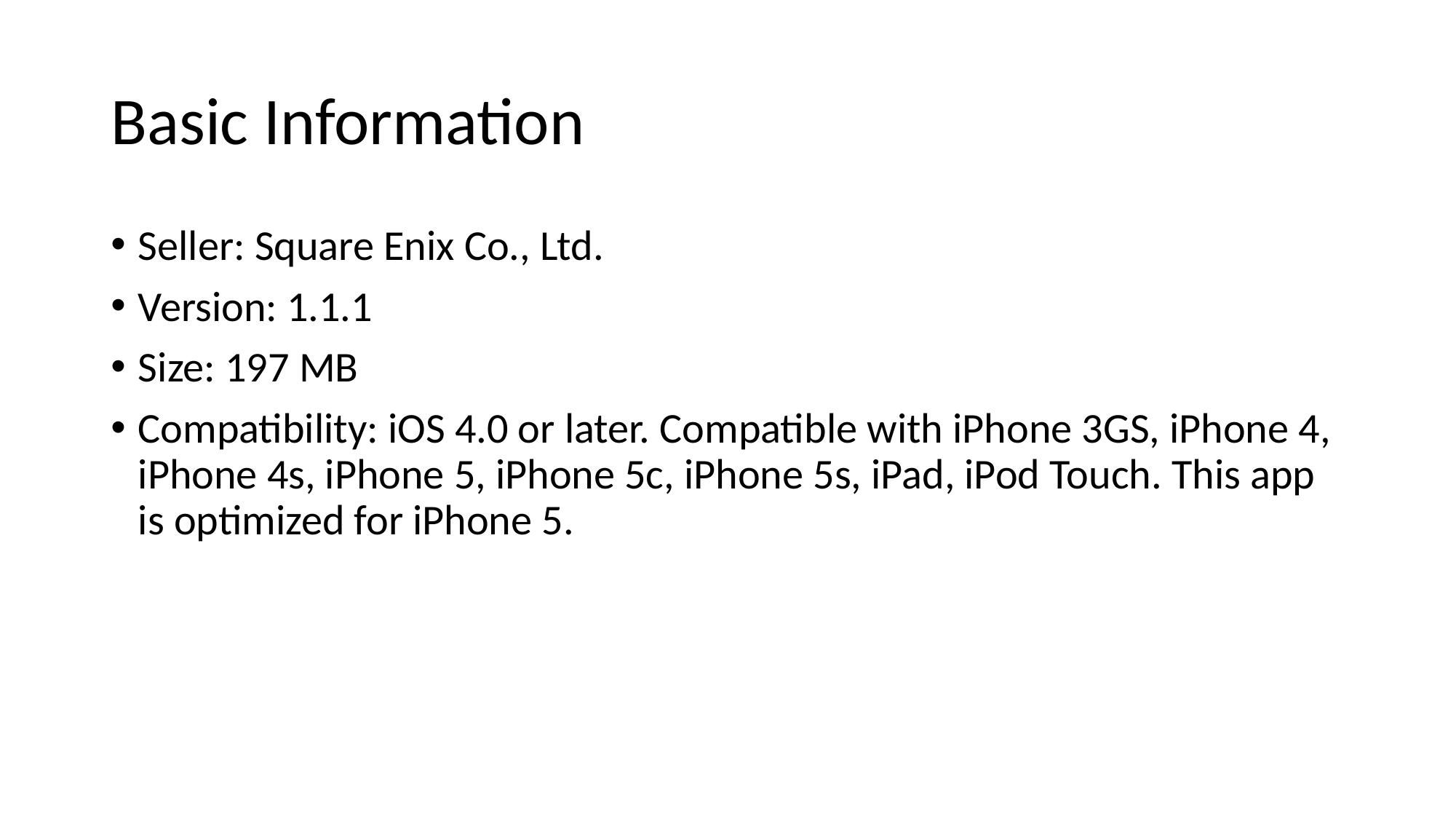

# Basic Information
Seller: Square Enix Co., Ltd.
Version: 1.1.1
Size: 197 MB
Compatibility: iOS 4.0 or later. Compatible with iPhone 3GS, iPhone 4, iPhone 4s, iPhone 5, iPhone 5c, iPhone 5s, iPad, iPod Touch. This app is optimized for iPhone 5.